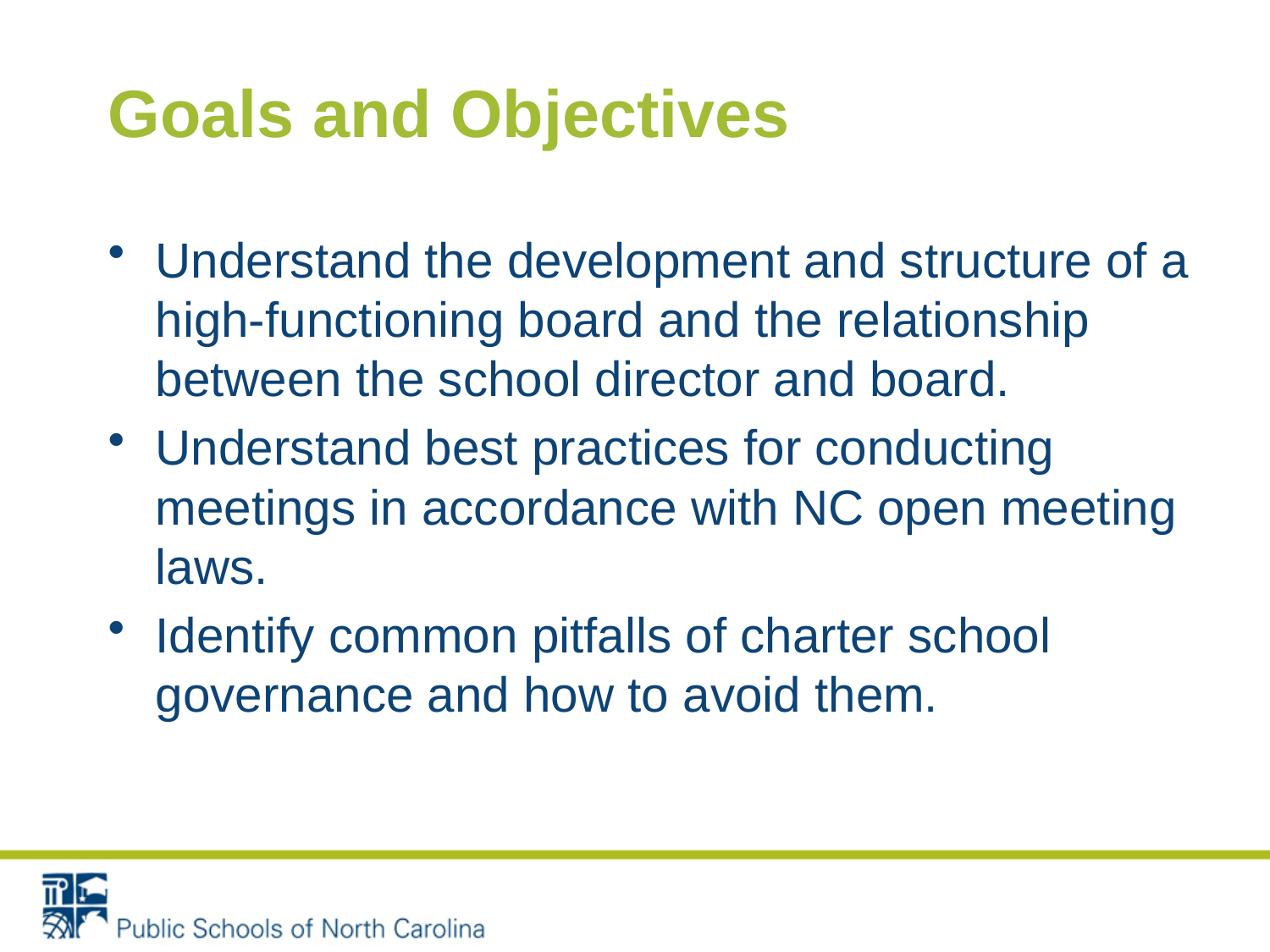

# Goals and Objectives
Understand the development and structure of a high-functioning board and the relationship between the school director and board.
Understand best practices for conducting meetings in accordance with NC open meeting laws.
Identify common pitfalls of charter school governance and how to avoid them.